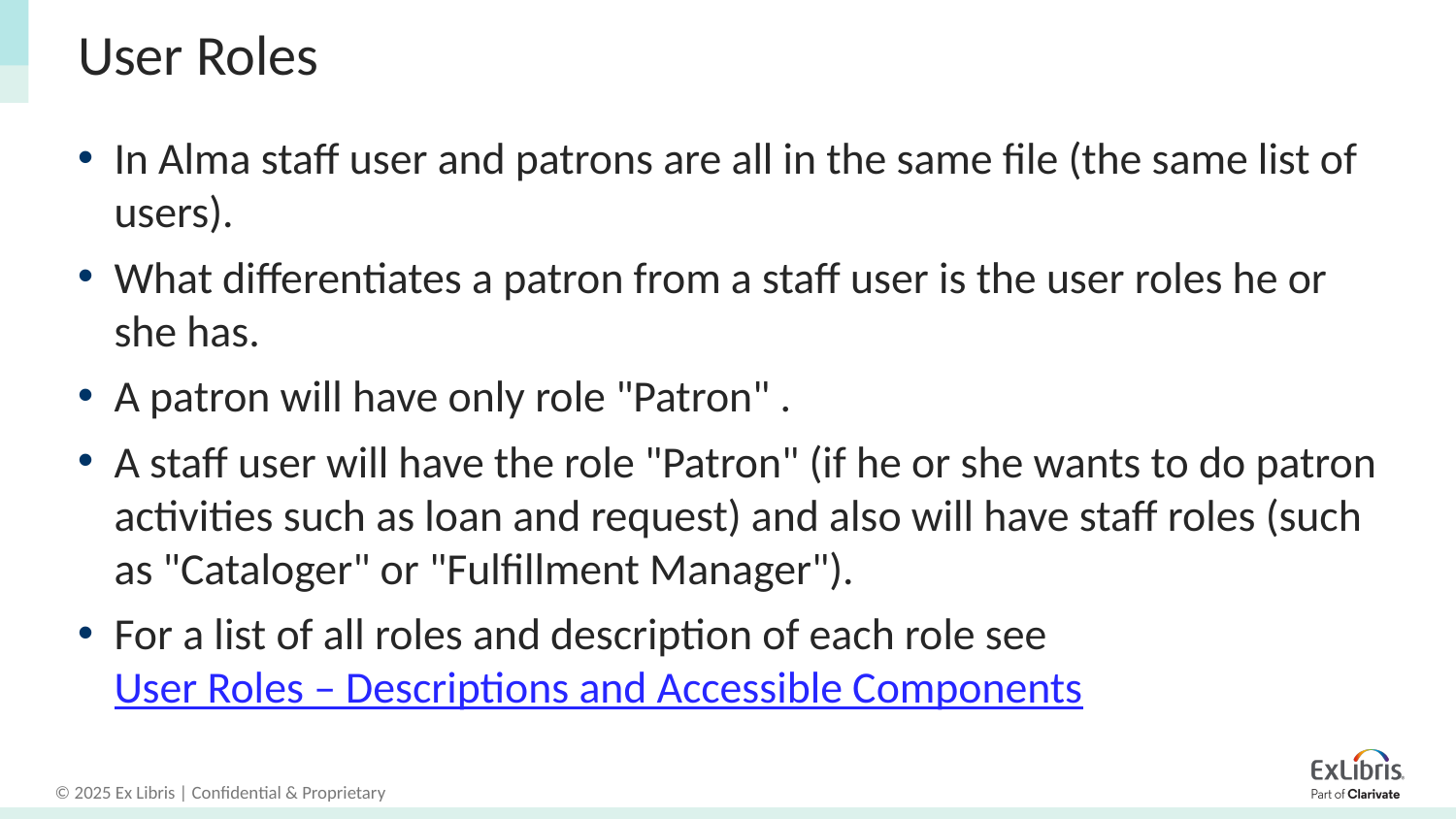

# User Roles
In Alma staff user and patrons are all in the same file (the same list of users).
What differentiates a patron from a staff user is the user roles he or she has.
A patron will have only role "Patron" .
A staff user will have the role "Patron" (if he or she wants to do patron activities such as loan and request) and also will have staff roles (such as "Cataloger" or "Fulfillment Manager").
For a list of all roles and description of each role see User Roles – Descriptions and Accessible Components